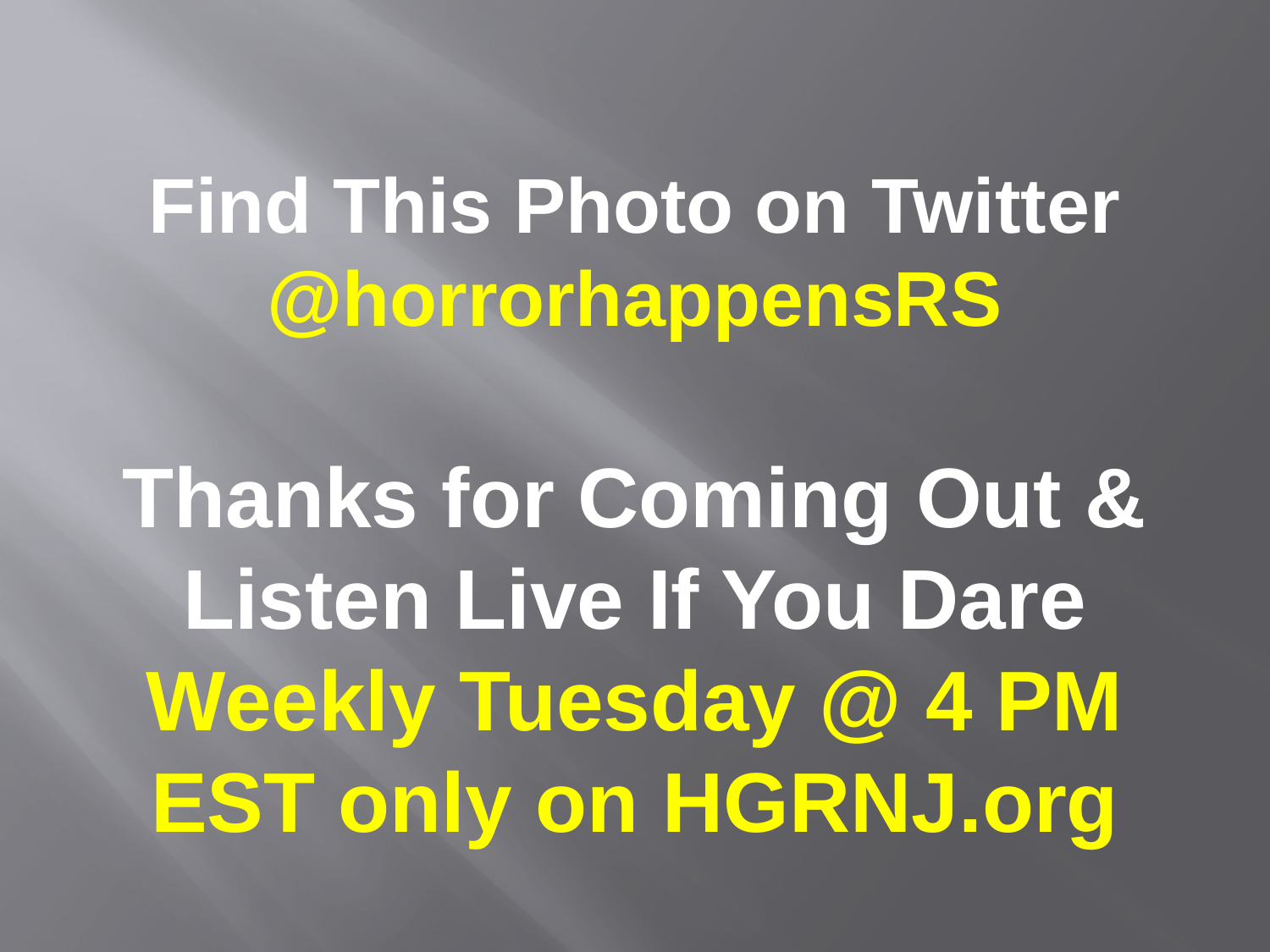

# Find This Photo on Twitter @horrorhappensRS Thanks for Coming Out & Listen Live If You Dare Weekly Tuesday @ 4 PM EST only on HGRNJ.org